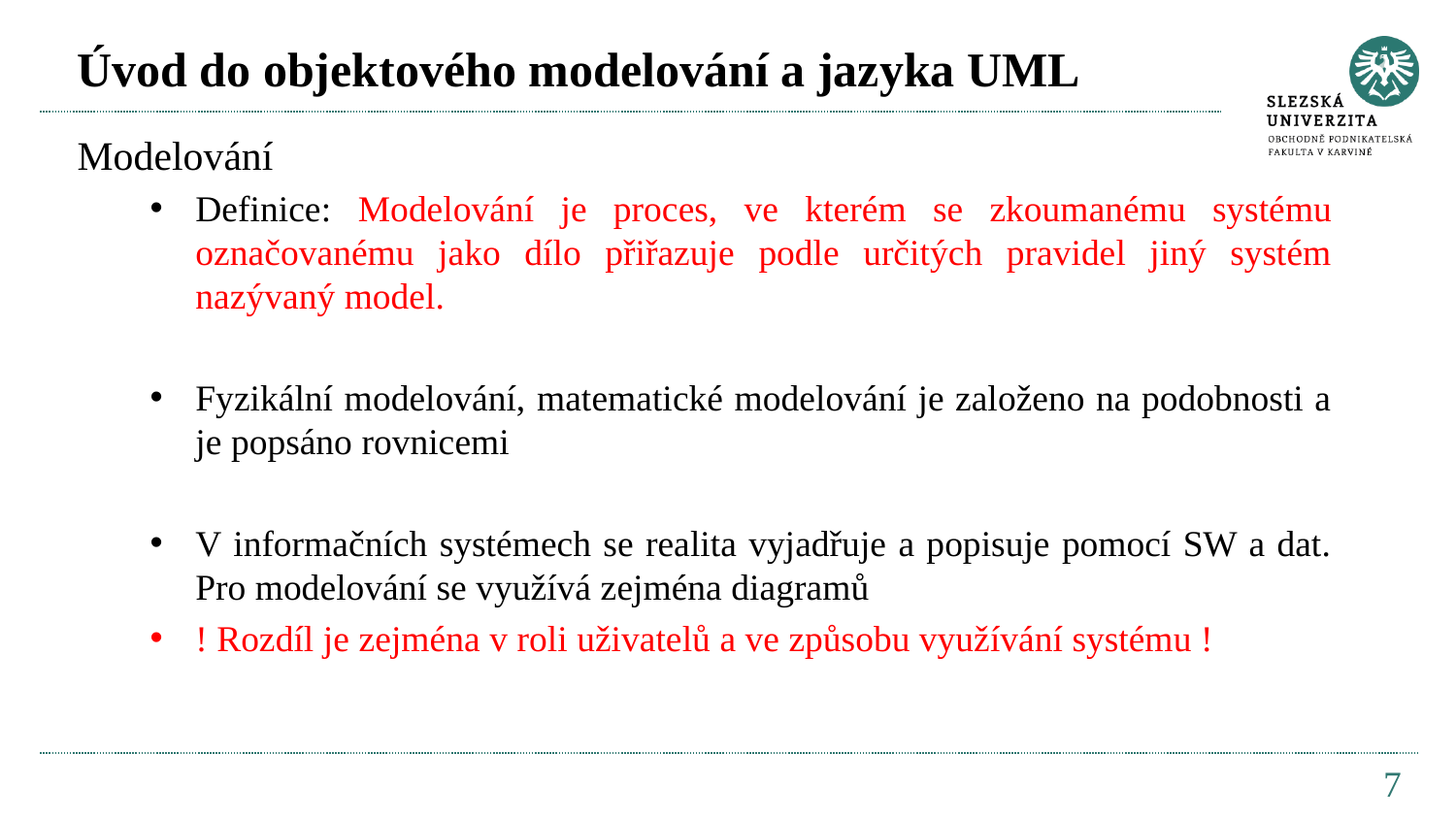

# Úvod do objektového modelování a jazyka UML
Modelování
Definice: Modelování je proces, ve kterém se zkoumanému systému označovanému jako dílo přiřazuje podle určitých pravidel jiný systém nazývaný model.

Fyzikální modelování, matematické modelování je založeno na podobnosti a je popsáno rovnicemi

V informačních systémech se realita vyjadřuje a popisuje pomocí SW a dat. Pro modelování se využívá zejména diagramů
! Rozdíl je zejména v roli uživatelů a ve způsobu využívání systému !

7